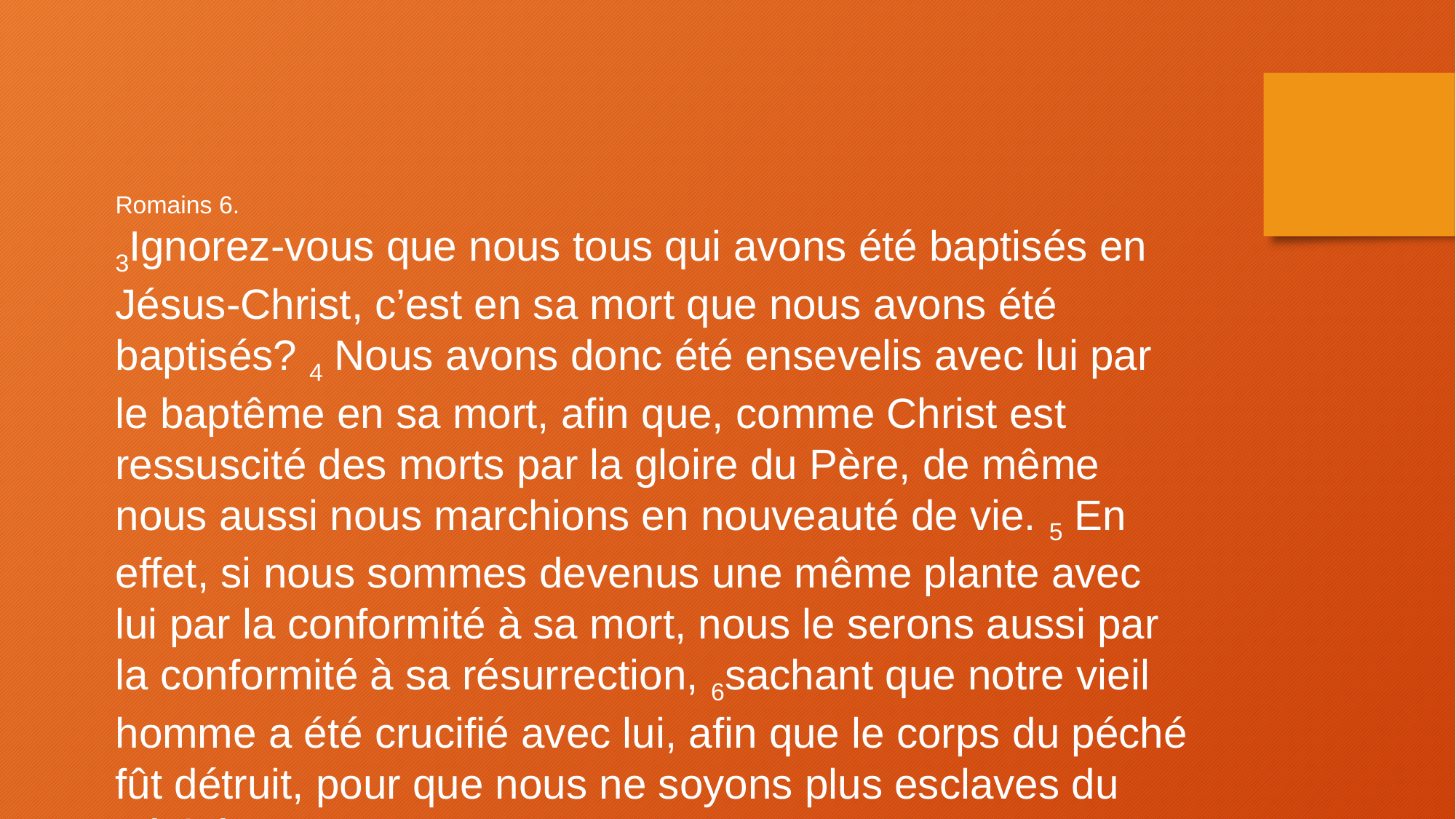

Romains 6.
3Ignorez-vous que nous tous qui avons été baptisés en Jésus-Christ, c’est en sa mort que nous avons été baptisés? 4 Nous avons donc été ensevelis avec lui par le baptême en sa mort, afin que, comme Christ est ressuscité des morts par la gloire du Père, de même nous aussi nous marchions en nouveauté de vie. 5 En effet, si nous sommes devenus une même plante avec lui par la conformité à sa mort, nous le serons aussi par la conformité à sa résurrection, 6sachant que notre vieil homme a été crucifié avec lui, afin que le corps du péché fût détruit, pour que nous ne soyons plus esclaves du péché; 7